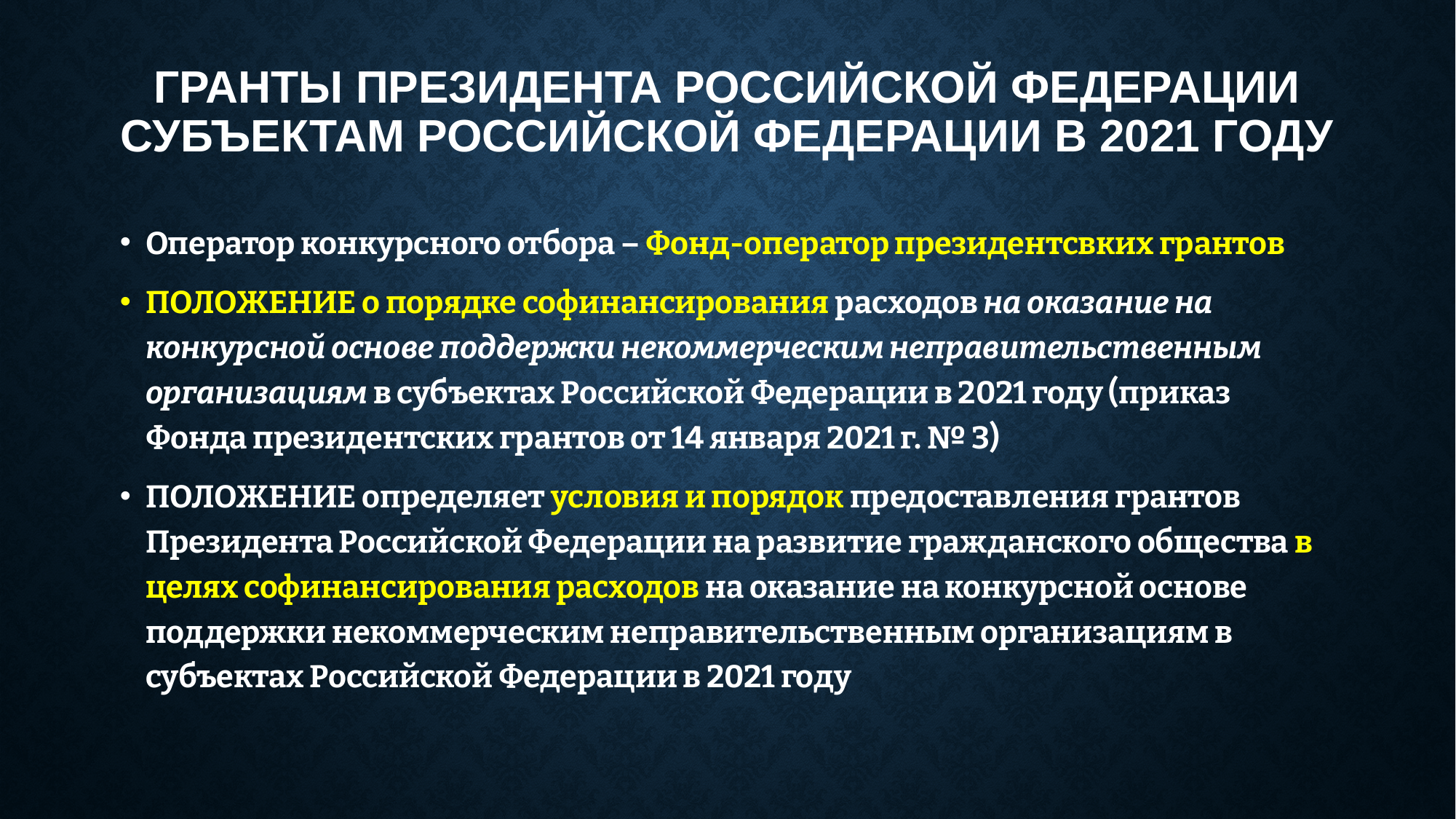

# Гранты Президента российской федерации субъектам российской федерации в 2021 году
Оператор конкурсного отбора – Фонд-оператор президентсвких грантов
ПОЛОЖЕНИЕ о порядке софинансирования расходов на оказание на конкурсной основе поддержки некоммерческим неправительственным организациям в субъектах Российской Федерации в 2021 году (приказ Фонда президентских грантов от 14 января 2021 г. № 3)
ПОЛОЖЕНИЕ определяет условия и порядок предоставления грантов Президента Российской Федерации на развитие гражданского общества в целях софинансирования расходов на оказание на конкурсной основе поддержки некоммерческим неправительственным организациям в субъектах Российской Федерации в 2021 году